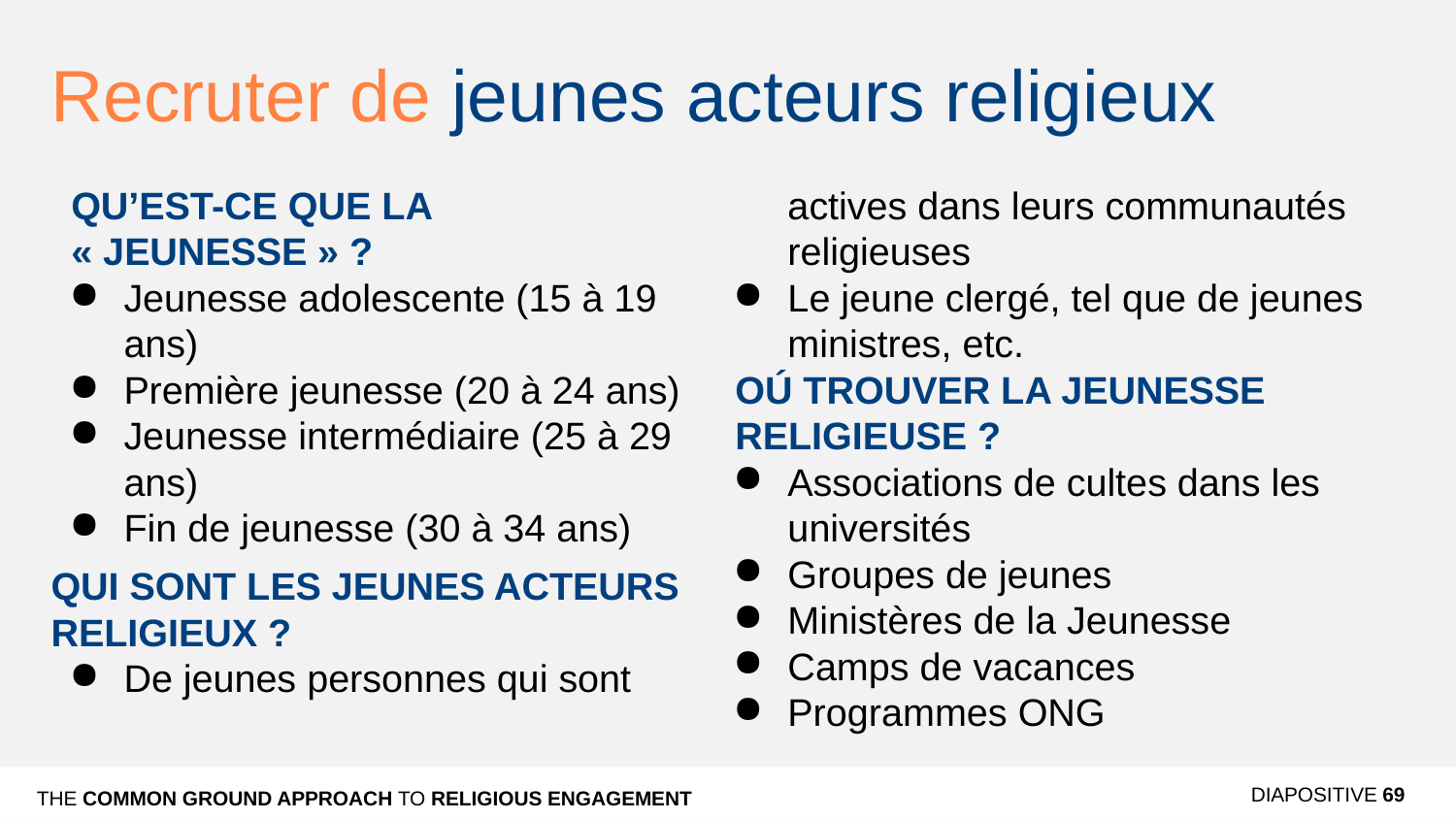

# Recruter de jeunes acteurs religieux
QU’EST-CE QUE LA « JEUNESSE » ?
Jeunesse adolescente (15 à 19 ans)
Première jeunesse (20 à 24 ans)
Jeunesse intermédiaire (25 à 29 ans)
Fin de jeunesse (30 à 34 ans)
QUI SONT LES JEUNES ACTEURS RELIGIEUX ?
De jeunes personnes qui sont actives dans leurs communautés religieuses
Le jeune clergé, tel que de jeunes ministres, etc.
OÚ TROUVER LA JEUNESSE RELIGIEUSE ?
Associations de cultes dans les universités
Groupes de jeunes
Ministères de la Jeunesse
Camps de vacances
Programmes ONG
DIAPOSITIVE 69